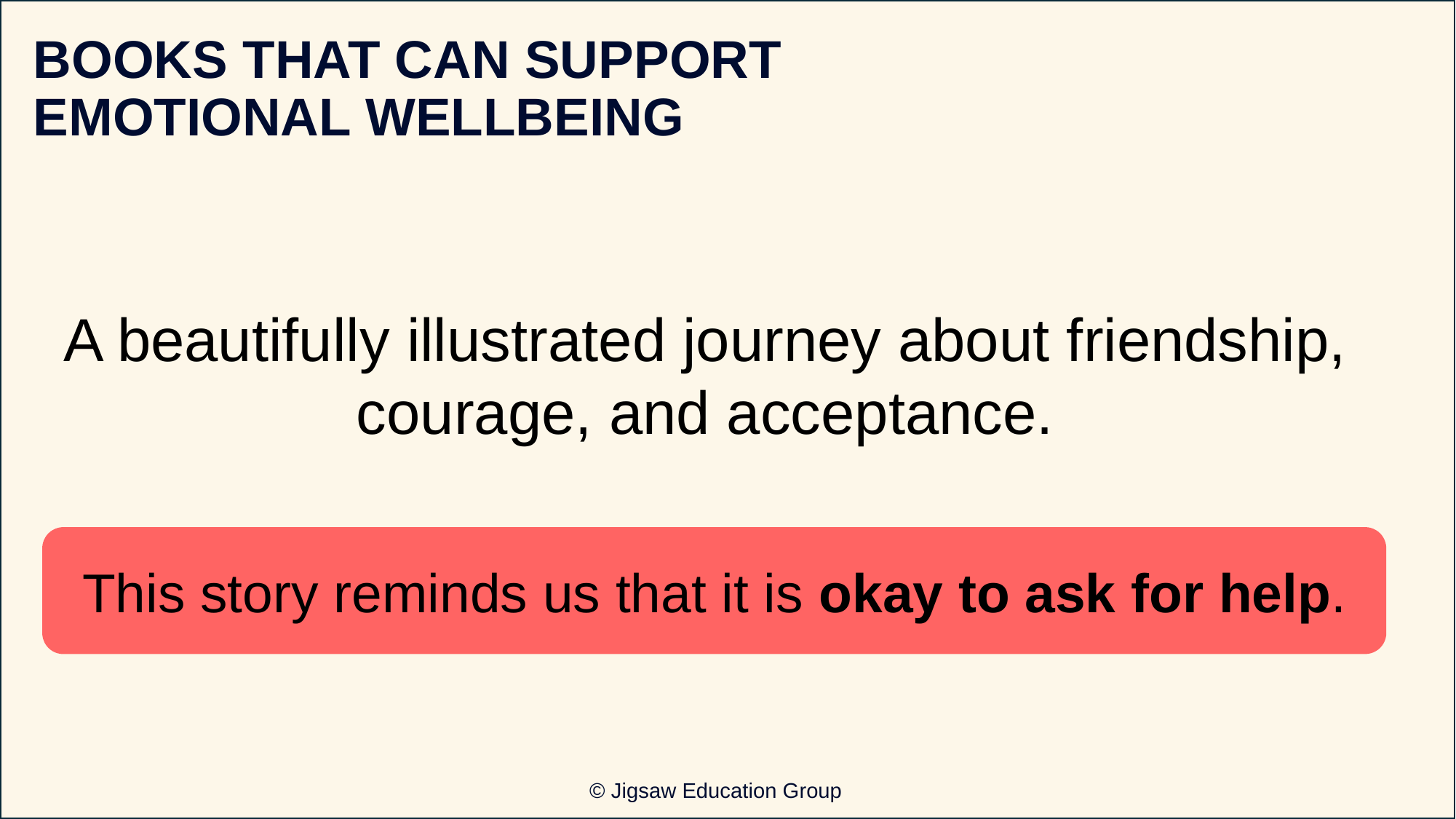

BOOKS THAT CAN SUPPORT EMOTIONAL WELLBEING
A beautifully illustrated journey about friendship, courage, and acceptance.
This story reminds us that it is okay to ask for help.
© Jigsaw Education Group